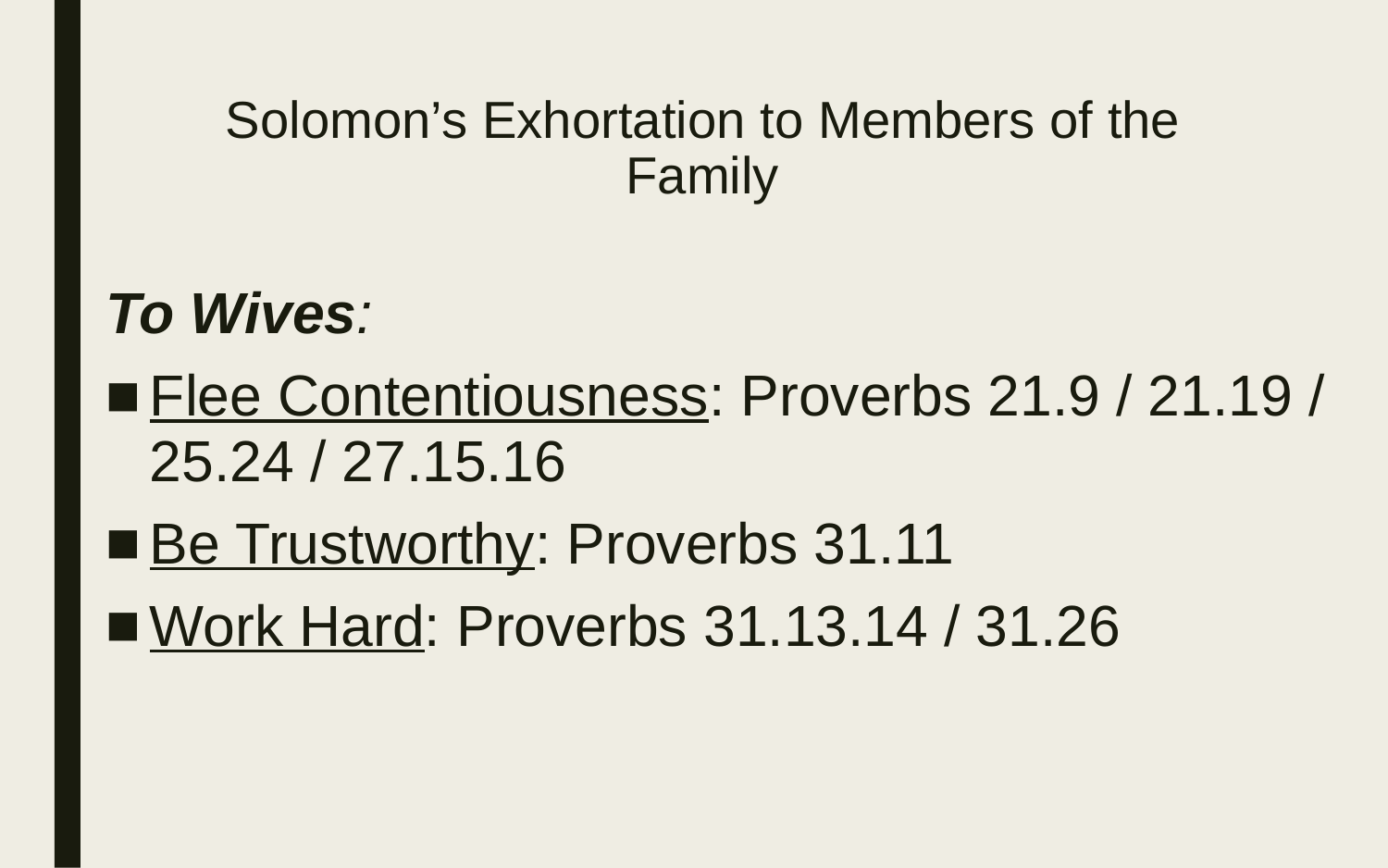

# Solomon’s Exhortation to Members of the Family
To Wives:
Flee Contentiousness: Proverbs 21.9 / 21.19 / 25.24 / 27.15.16
Be Trustworthy: Proverbs 31.11
Work Hard: Proverbs 31.13.14 / 31.26